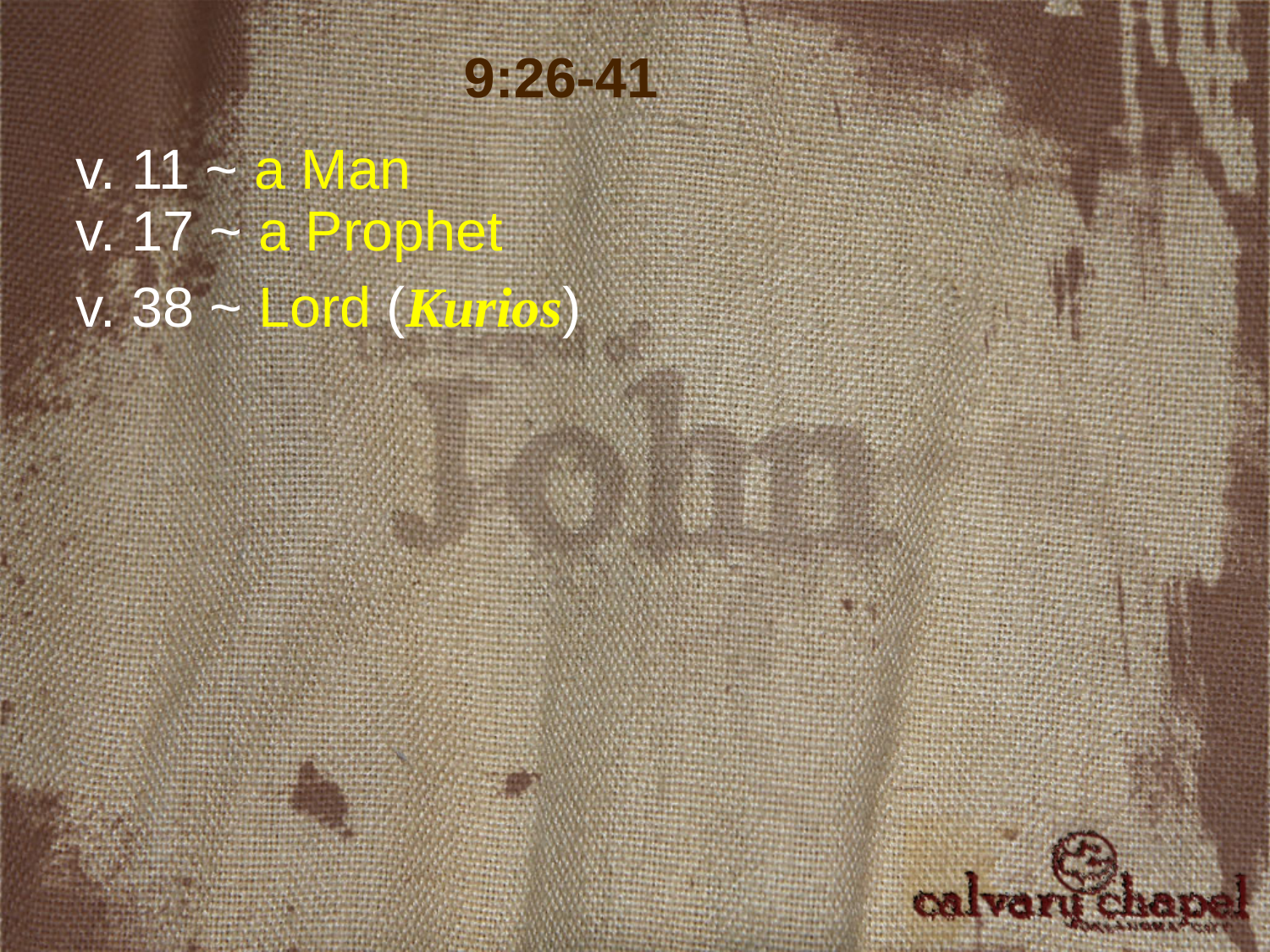

9:26-41
v. 11 ~ a Man
v. 17 ~ a Prophet
v. 38 ~ Lord (Kurios)